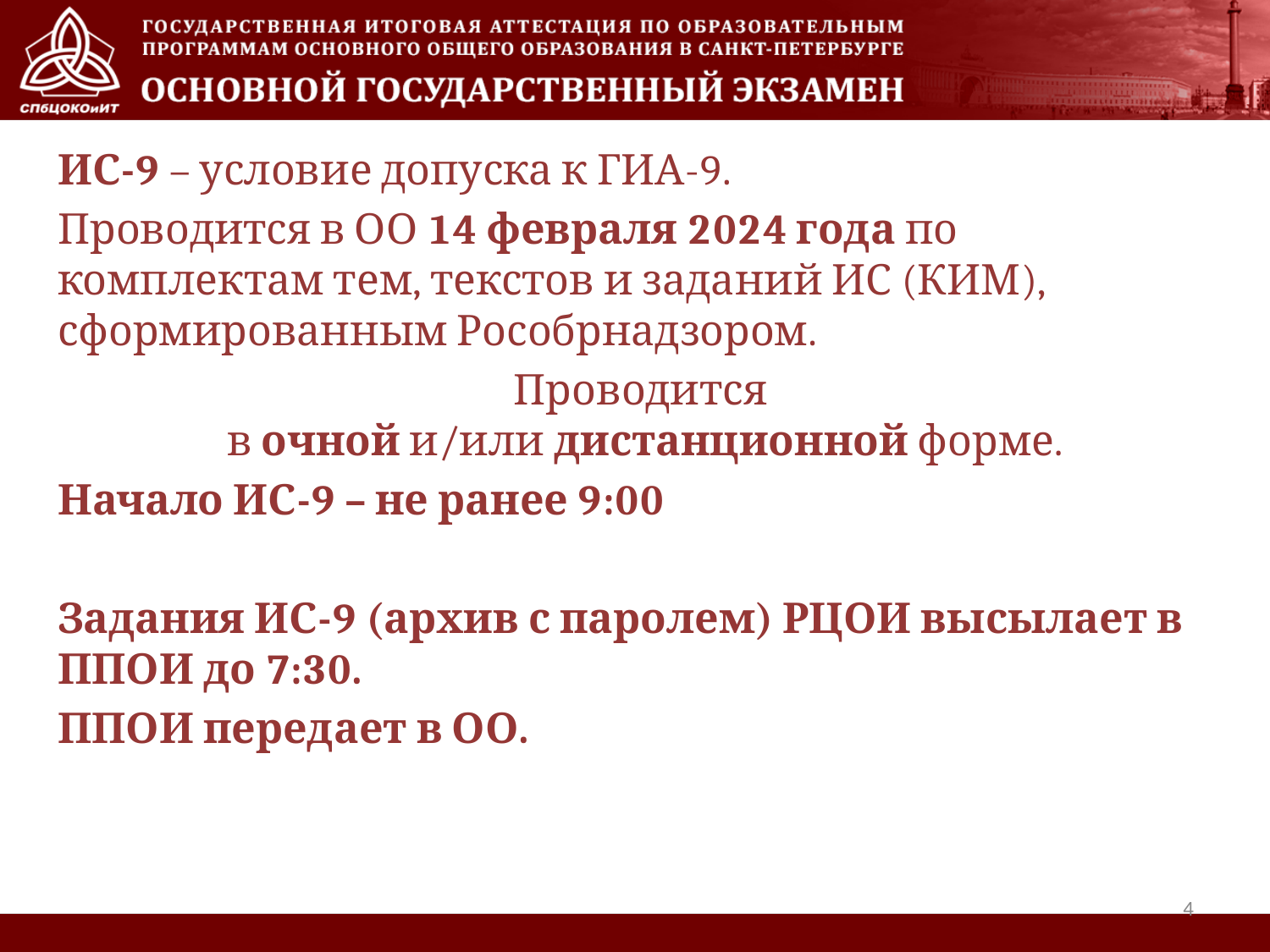

ИС-9 – условие допуска к ГИА-9.
Проводится в ОО 14 февраля 2024 года по комплектам тем, текстов и заданий ИС (КИМ), сформированным Рособрнадзором.
Проводится
в очной и/или дистанционной форме.
Начало ИС-9 – не ранее 9:00

Задания ИС-9 (архив с паролем) РЦОИ высылает в ППОИ до 7:30.
ППОИ передает в ОО.

4